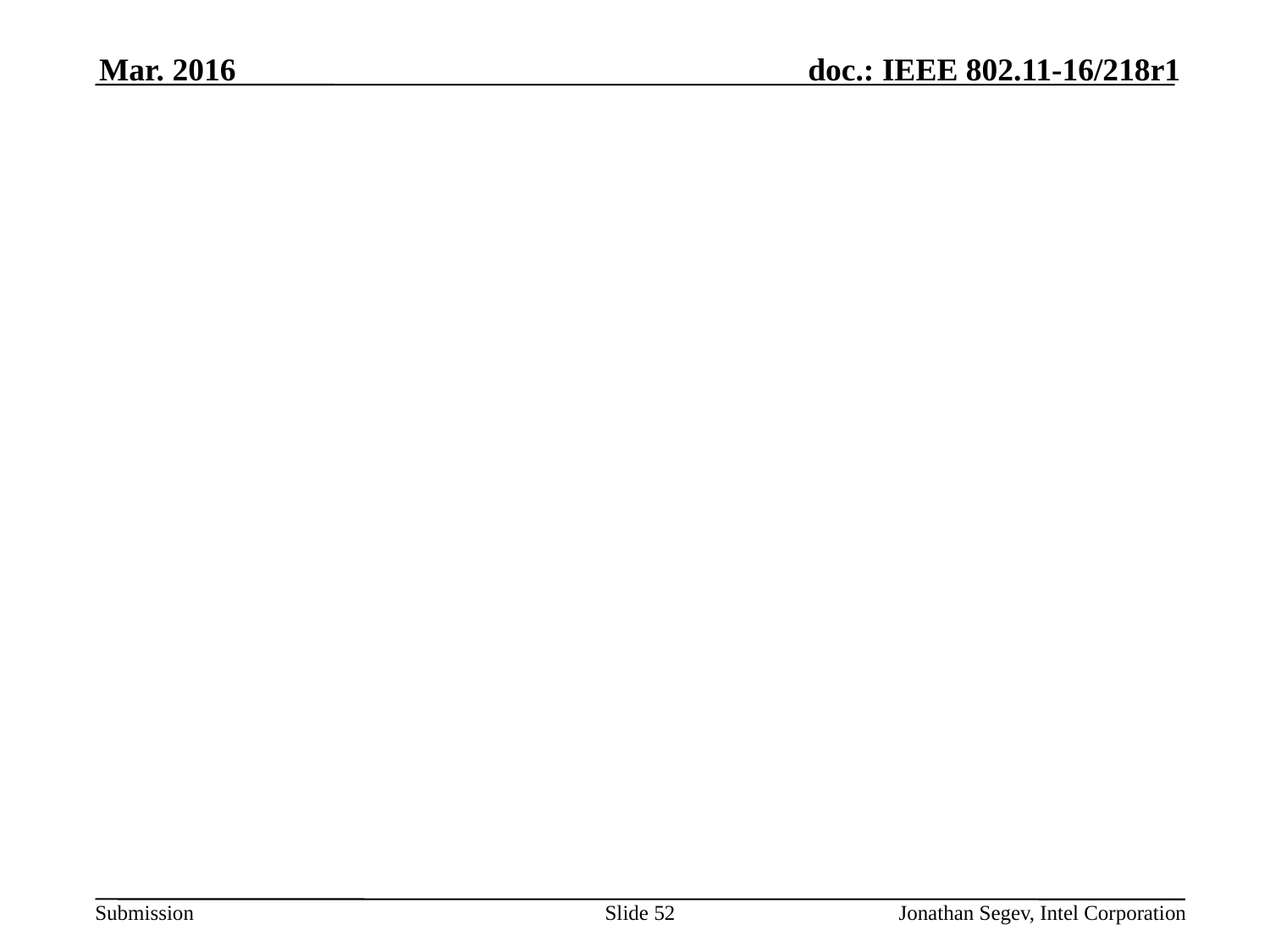

Mar. 2016
#

Slide 52
Jonathan Segev, Intel Corporation